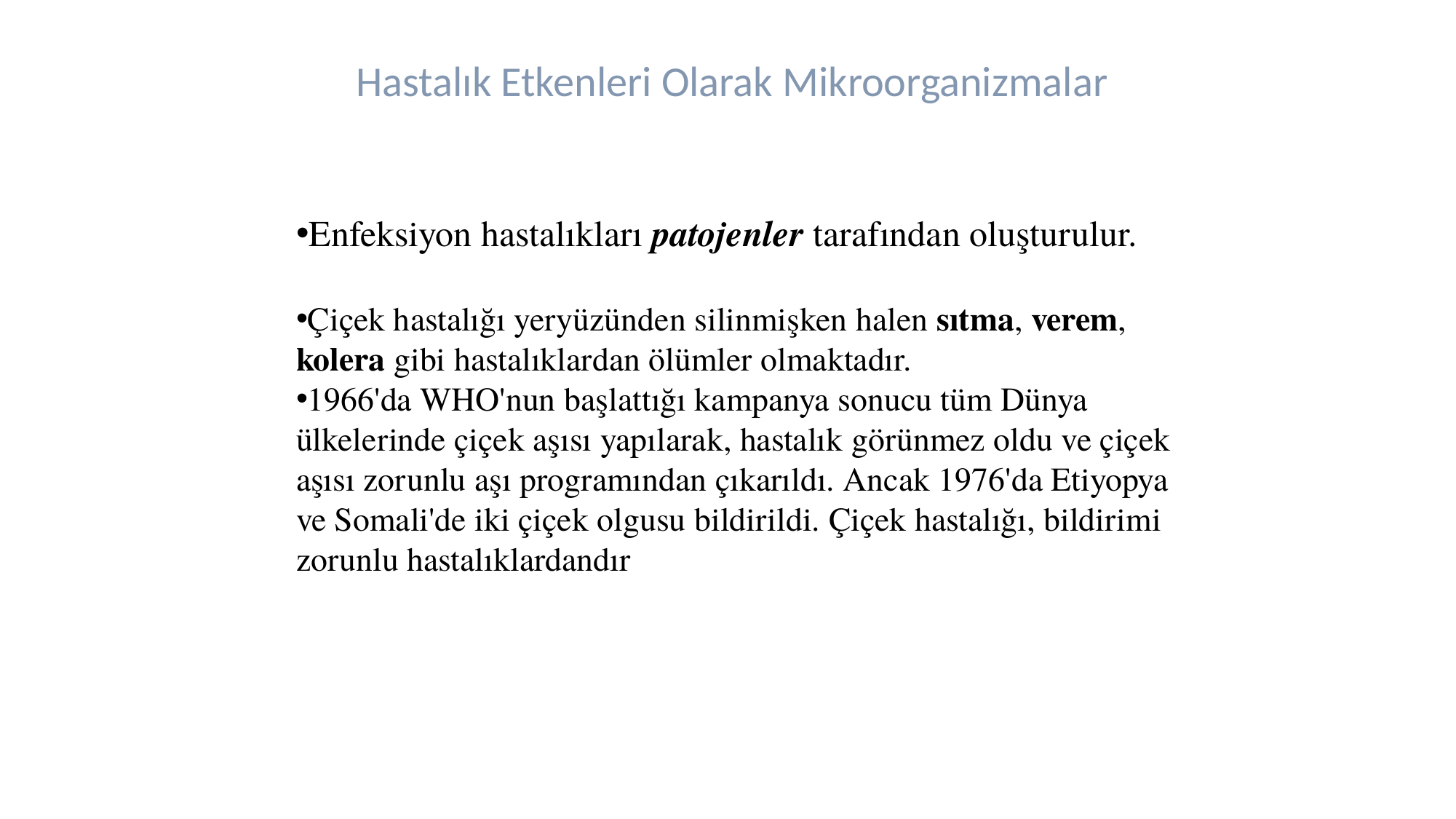

Hastalık Etkenleri Olarak Mikroorganizmalar

Enfeksiyon hastalıkları patojenler tarafından oluşturulur.

Çiçek hastalığı yeryüzünden silinmişken halen sıtma, verem, kolera gibi hastalıklardan ölümler olmaktadır.
1966'da WHO'nun başlattığı kampanya sonucu tüm Dünya ülkelerinde çiçek aşısı yapılarak, hastalık görünmez oldu ve çiçek aşısı zorunlu aşı programından çıkarıldı. Ancak 1976'da Etiyopya ve Somali'de iki çiçek olgusu bildirildi. Çiçek hastalığı, bildirimi zorunlu hastalıklardandır